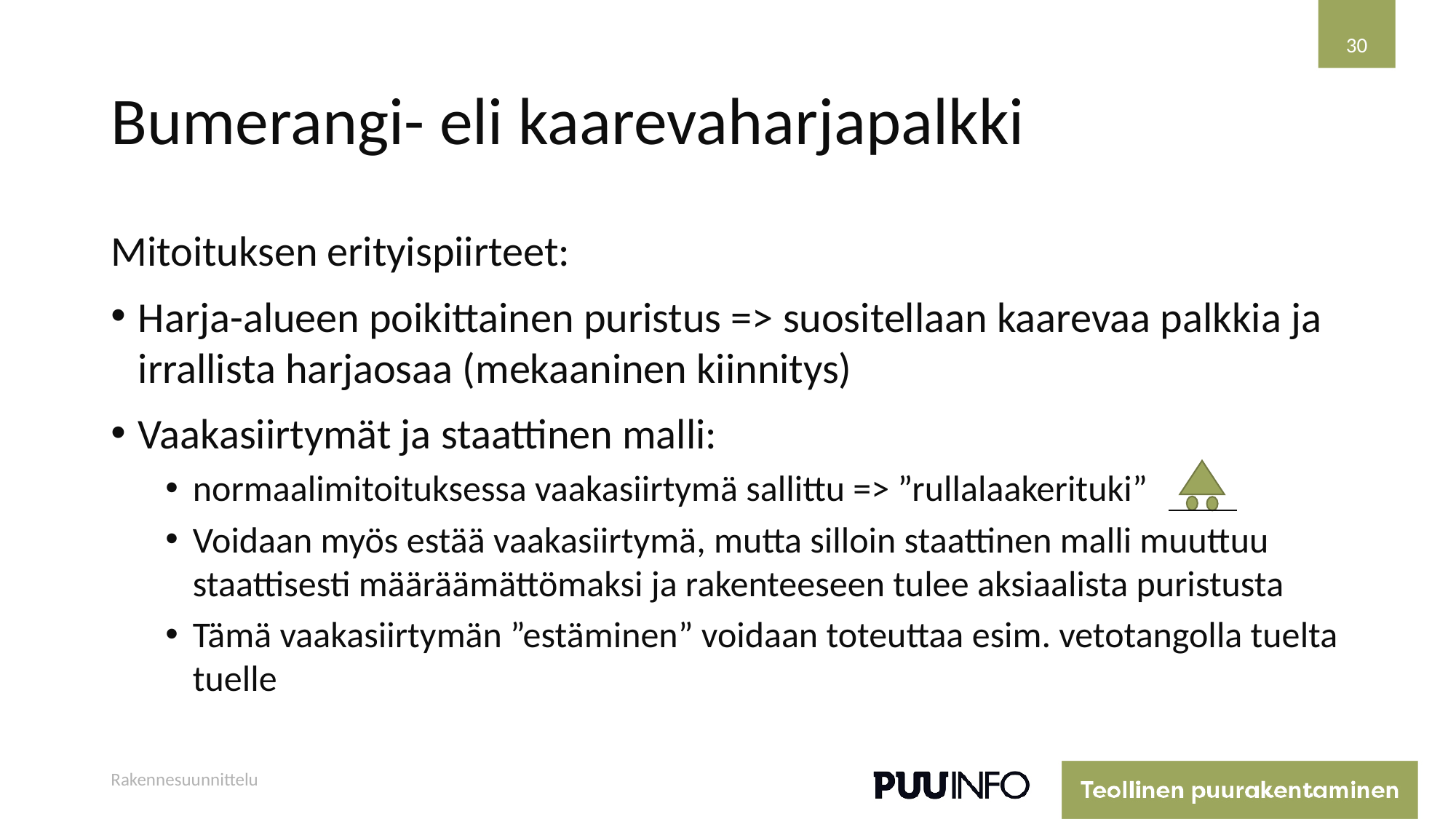

30
# Bumerangi- eli kaarevaharjapalkki
Mitoituksen erityispiirteet:
Harja-alueen poikittainen puristus => suositellaan kaarevaa palkkia ja irrallista harjaosaa (mekaaninen kiinnitys)
Vaakasiirtymät ja staattinen malli:
normaalimitoituksessa vaakasiirtymä sallittu => ”rullalaakerituki”
Voidaan myös estää vaakasiirtymä, mutta silloin staattinen malli muuttuu staattisesti määräämättömaksi ja rakenteeseen tulee aksiaalista puristusta
Tämä vaakasiirtymän ”estäminen” voidaan toteuttaa esim. vetotangolla tuelta tuelle

Rakennesuunnittelu